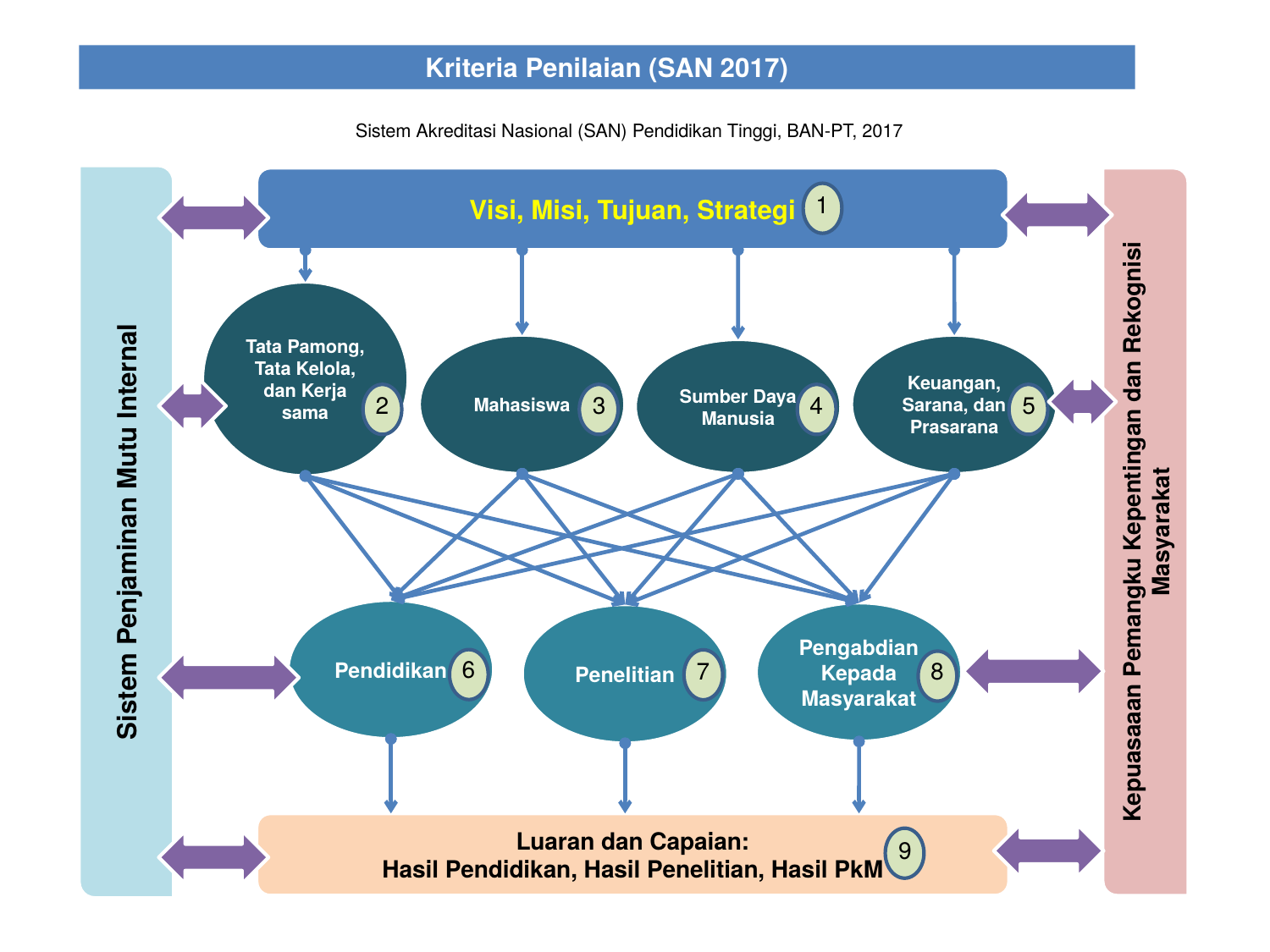

Kriteria Penilaian (SAN 2017)
Sistem Akreditasi Nasional (SAN) Pendidikan Tinggi, BAN-PT, 2017
Visi, Misi, Tujuan, Strategi

1

Tata Pamong, Tata Kelola, dan Kerja sama
Mahasiswa
Keuangan, Sarana, dan Prasarana
Sumber Daya Manusia

2

3

4

5
Sistem Penjaminan Mutu Internal
Kepuasaaan Pemangku Kepentingan dan Rekognisi Masyarakat
Pendidikan
Pengabdian Kepada Masyarakat
Penelitian

6

8

7

Luaran dan Capaian:
Hasil Pendidikan, Hasil Penelitian, Hasil PkM

9